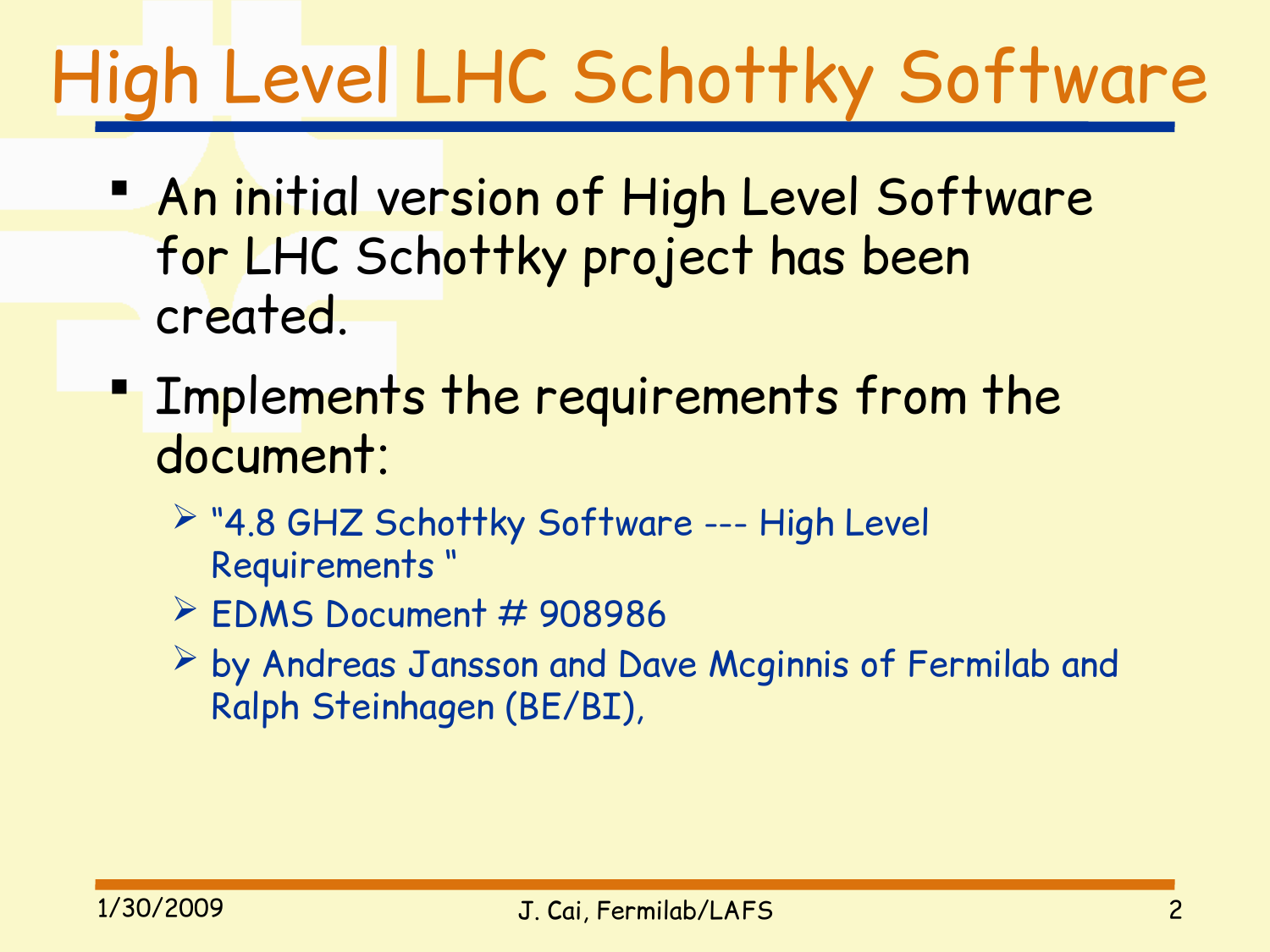

# High Level LHC Schottky Software
An initial version of High Level Software for LHC Schottky project has been created.
Implements the requirements from the document:
“4.8 GHZ Schottky Software --- High Level Requirements “
EDMS Document # 908986
by Andreas Jansson and Dave Mcginnis of Fermilab and Ralph Steinhagen (BE/BI),

1/30/2009
2
J. Cai, Fermilab/LAFS